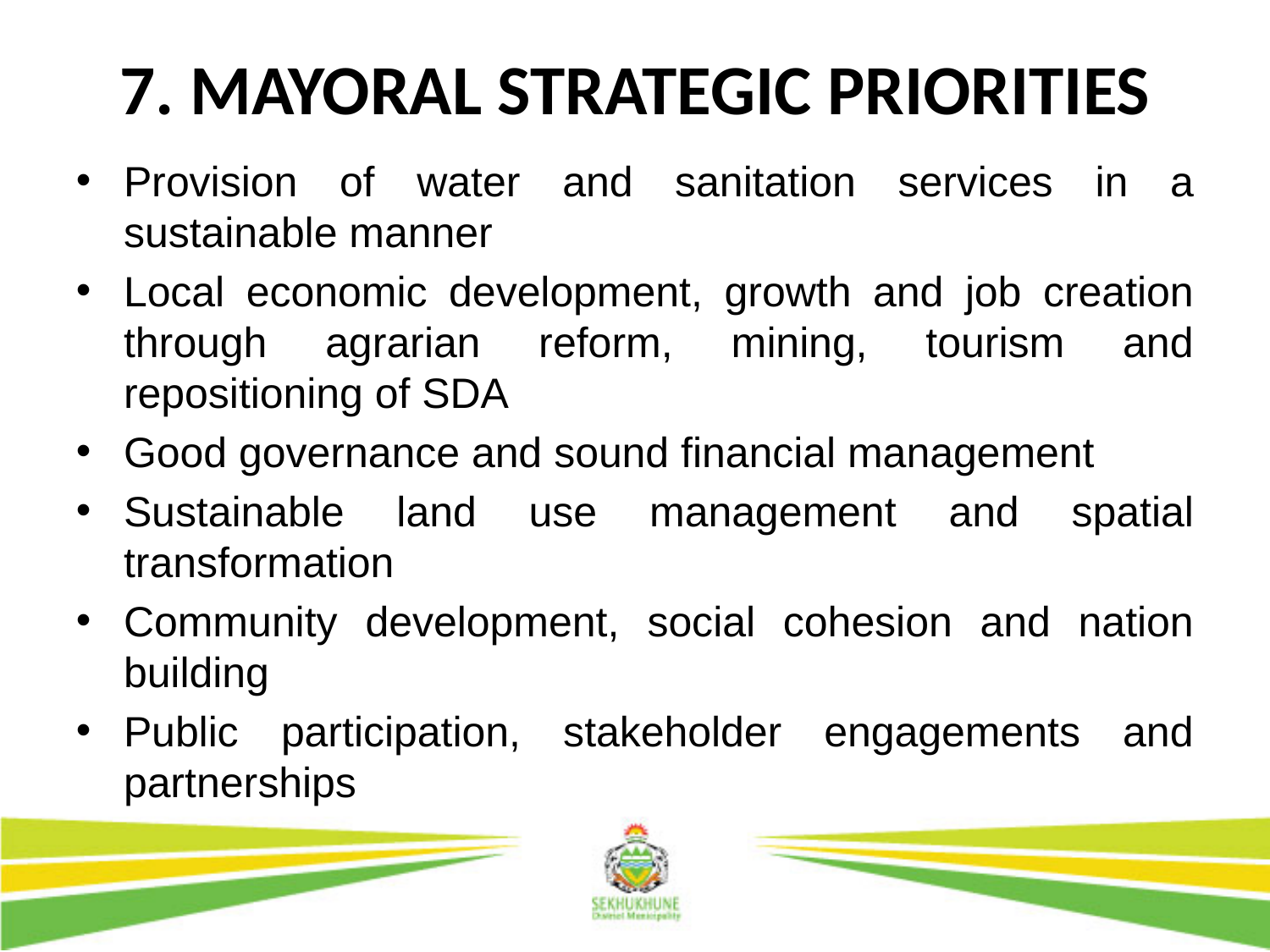

# 7. MAYORAL STRATEGIC PRIORITIES
Provision of water and sanitation services in a sustainable manner
Local economic development, growth and job creation through agrarian reform, mining, tourism and repositioning of SDA
Good governance and sound financial management
Sustainable land use management and spatial transformation
Community development, social cohesion and nation building
Public participation, stakeholder engagements and partnerships